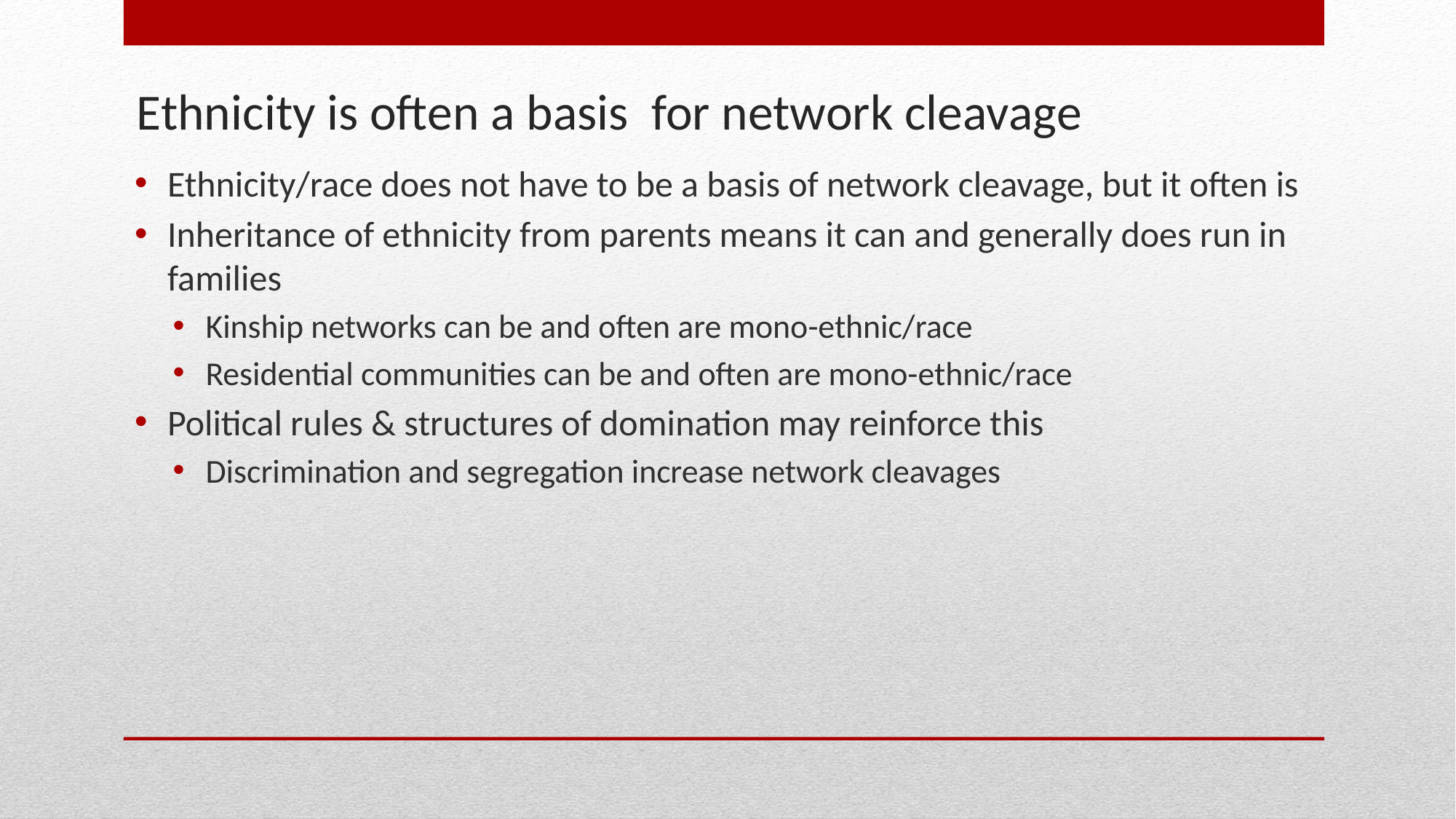

# Ethnicity is often a basis  for network cleavage
Ethnicity/race does not have to be a basis of network cleavage, but it often is
Inheritance of ethnicity from parents means it can and generally does run in families
Kinship networks can be and often are mono-ethnic/race
Residential communities can be and often are mono-ethnic/race
Political rules & structures of domination may reinforce this
Discrimination and segregation increase network cleavages